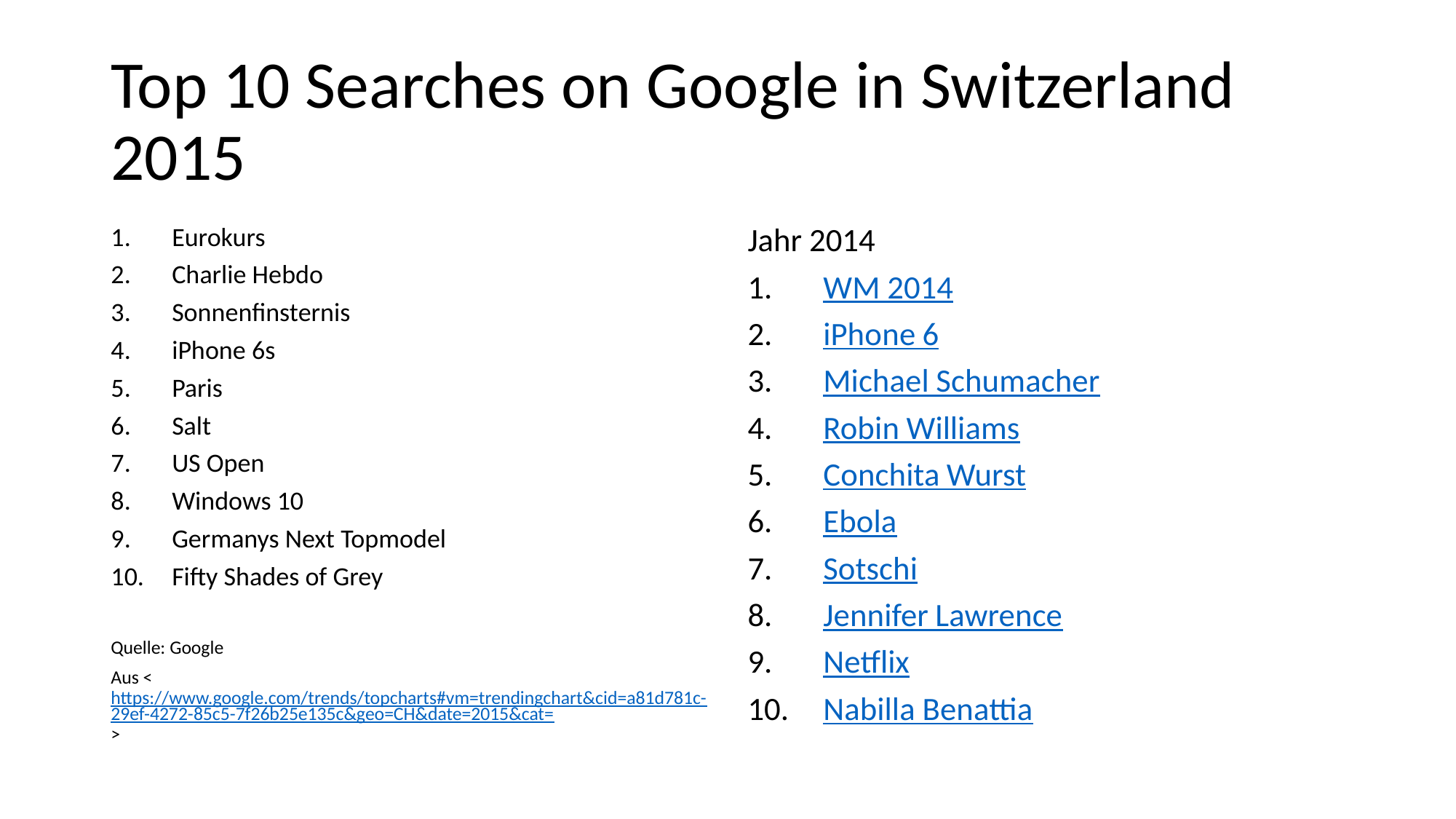

# Top 10 Searches on Google in Switzerland 2015
Eurokurs
Charlie Hebdo
Sonnenfinsternis
iPhone 6s
Paris
Salt
US Open
Windows 10
Germanys Next Topmodel
Fifty Shades of Grey

Quelle: Google
Aus <https://www.google.com/trends/topcharts#vm=trendingchart&cid=a81d781c-29ef-4272-85c5-7f26b25e135c&geo=CH&date=2015&cat=>

Jahr 2014
WM 2014
iPhone 6
Michael Schumacher
Robin Williams
Conchita Wurst
Ebola
Sotschi
Jennifer Lawrence
Netflix
Nabilla Benattia